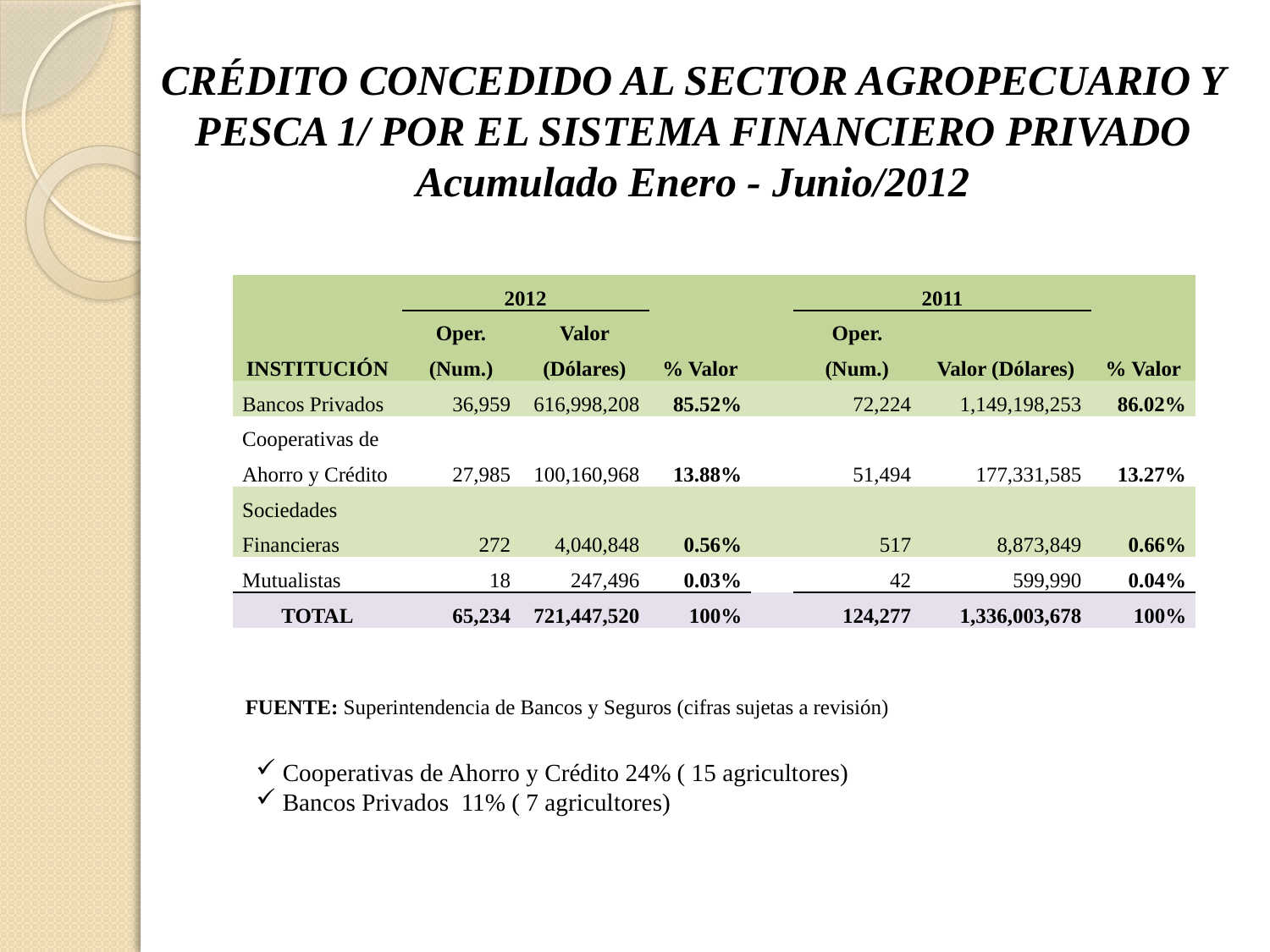

# CRÉDITO CONCEDIDO AL SECTOR AGROPECUARIO Y PESCA 1/ POR EL SISTEMA FINANCIERO PRIVADO Acumulado Enero - Junio/2012
| INSTITUCIÓN | 2012 |  |  |  | 2011 |  |  |
| --- | --- | --- | --- | --- | --- | --- | --- |
|  | Oper. (Num.) | Valor (Dólares) | % Valor |  | Oper. (Num.) | Valor (Dólares) | % Valor |
| Bancos Privados | 36,959 | 616,998,208 | 85.52% |  | 72,224 | 1,149,198,253 | 86.02% |
| Cooperativas de Ahorro y Crédito | 27,985 | 100,160,968 | 13.88% |  | 51,494 | 177,331,585 | 13.27% |
| Sociedades Financieras | 272 | 4,040,848 | 0.56% |  | 517 | 8,873,849 | 0.66% |
| Mutualistas | 18 | 247,496 | 0.03% |  | 42 | 599,990 | 0.04% |
| TOTAL | 65,234 | 721,447,520 | 100% |  | 124,277 | 1,336,003,678 | 100% |
FUENTE: Superintendencia de Bancos y Seguros (cifras sujetas a revisión)
 Cooperativas de Ahorro y Crédito 24% ( 15 agricultores)
 Bancos Privados  11% ( 7 agricultores)